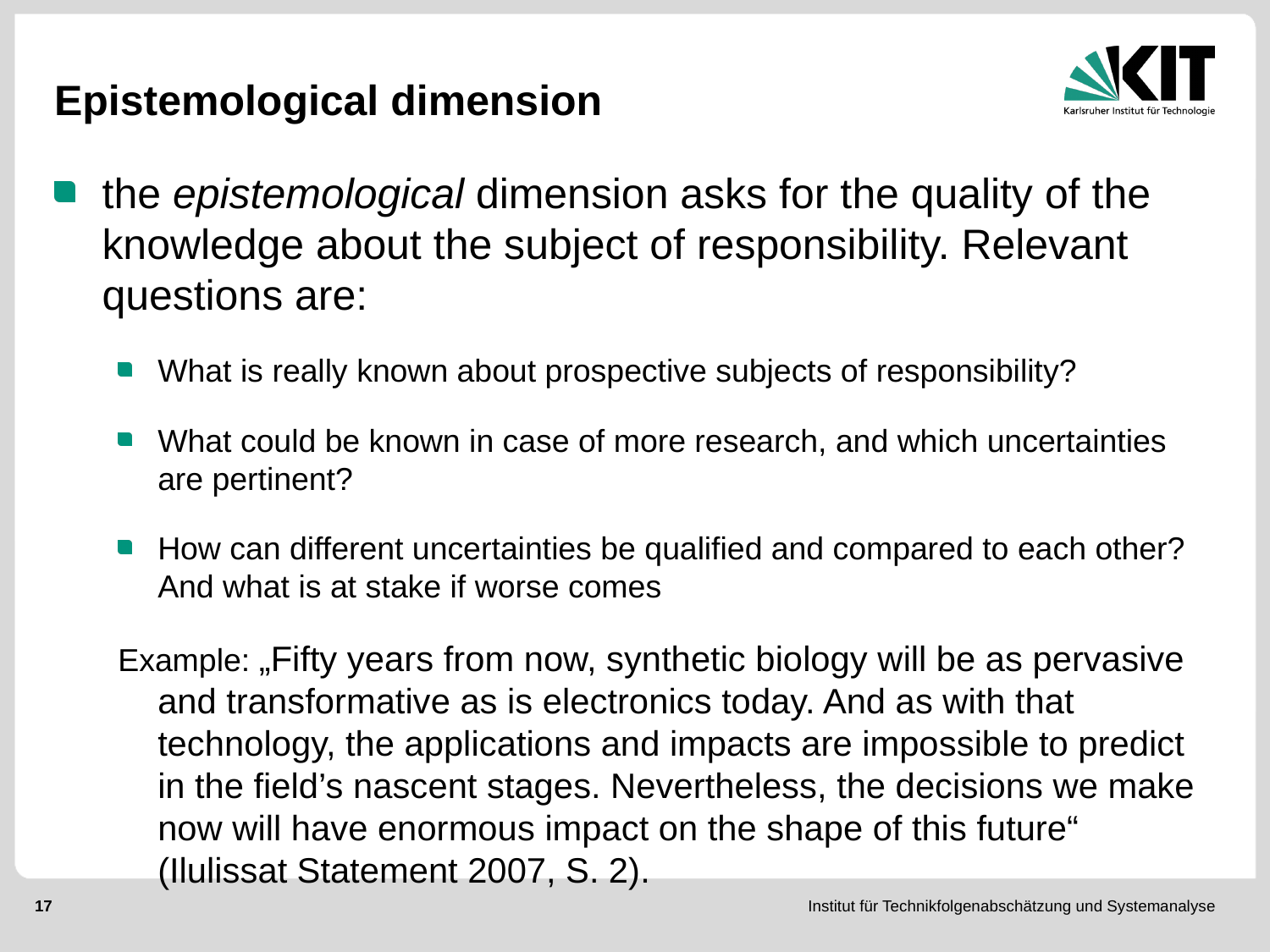

# Epistemological dimension
the epistemological dimension asks for the quality of the knowledge about the subject of responsibility. Relevant questions are:
What is really known about prospective subjects of responsibility?
What could be known in case of more research, and which uncertainties are pertinent?
How can different uncertainties be qualified and compared to each other? And what is at stake if worse comes
Example: „Fifty years from now, synthetic biology will be as pervasive and transformative as is electronics today. And as with that technology, the applications and impacts are impossible to predict in the field’s nascent stages. Nevertheless, the decisions we make now will have enormous impact on the shape of this future“ (Ilulissat Statement 2007, S. 2).